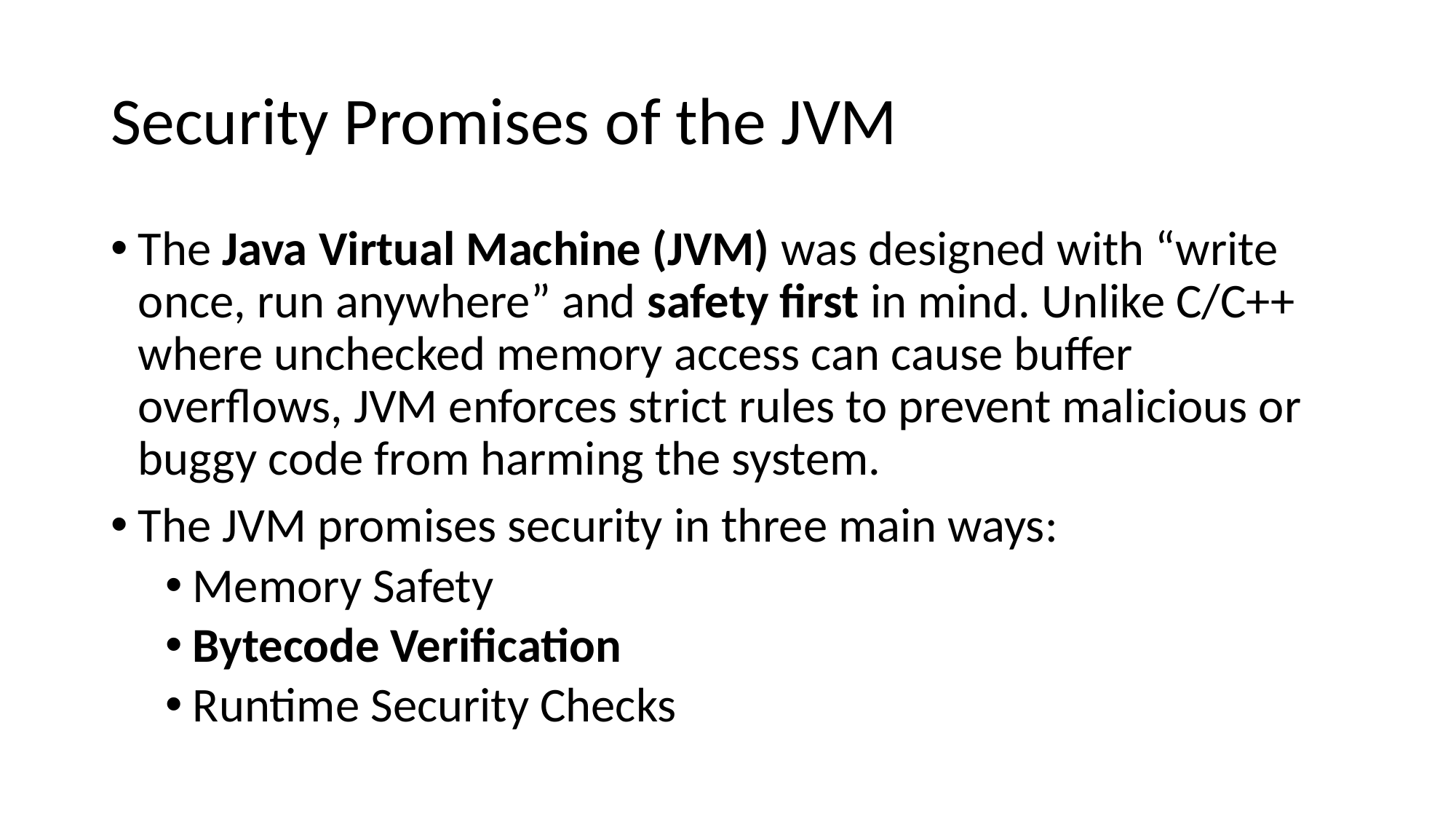

# Security Promises of the JVM
The Java Virtual Machine (JVM) was designed with “write once, run anywhere” and safety first in mind. Unlike C/C++ where unchecked memory access can cause buffer overflows, JVM enforces strict rules to prevent malicious or buggy code from harming the system.
The JVM promises security in three main ways:
Memory Safety
Bytecode Verification
Runtime Security Checks